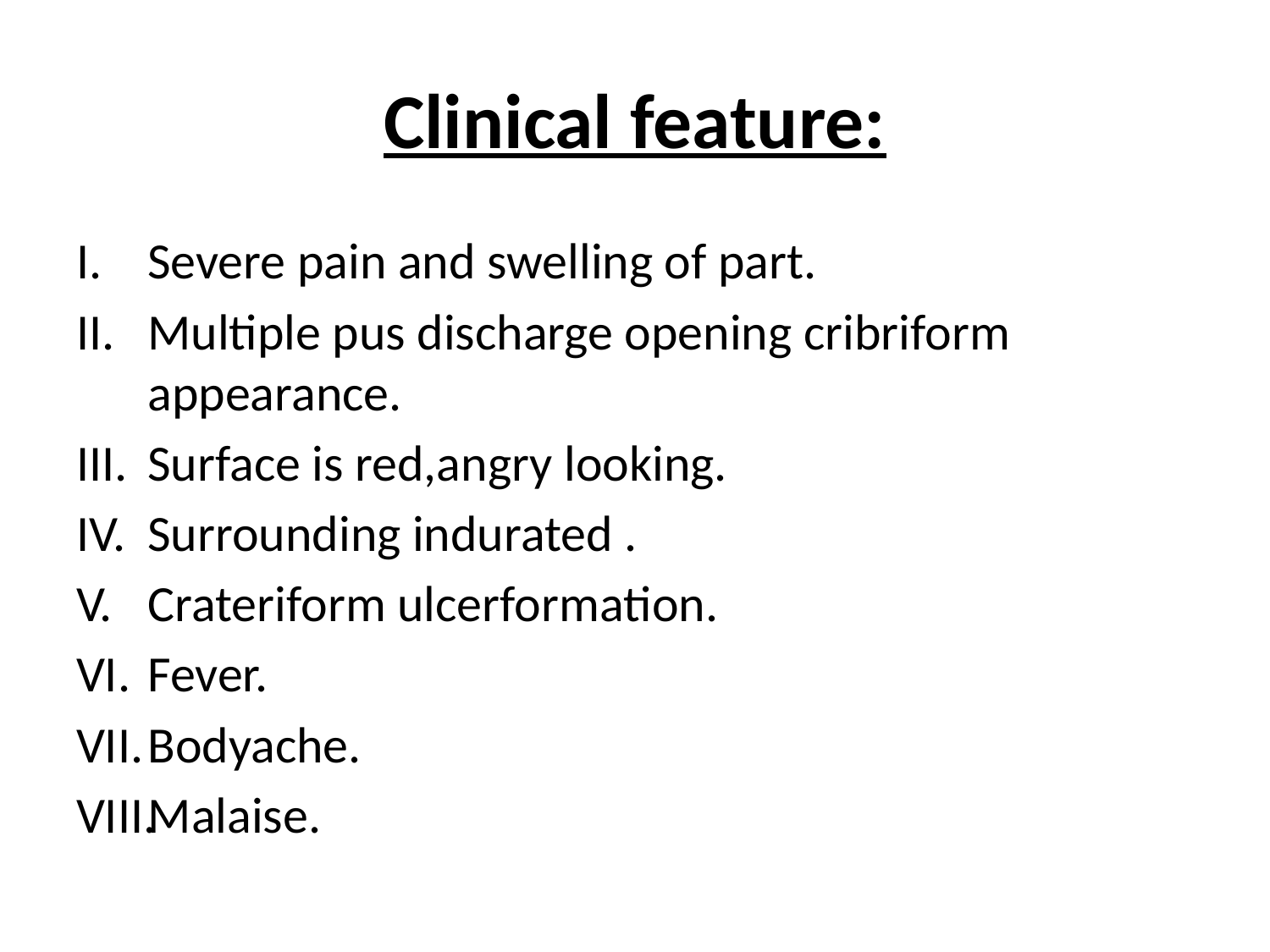

# Clinical feature:
Severe pain and swelling of part.
Multiple pus discharge opening cribriform appearance.
Surface is red,angry looking.
Surrounding indurated .
Crateriform ulcerformation.
Fever.
Bodyache.
Malaise.